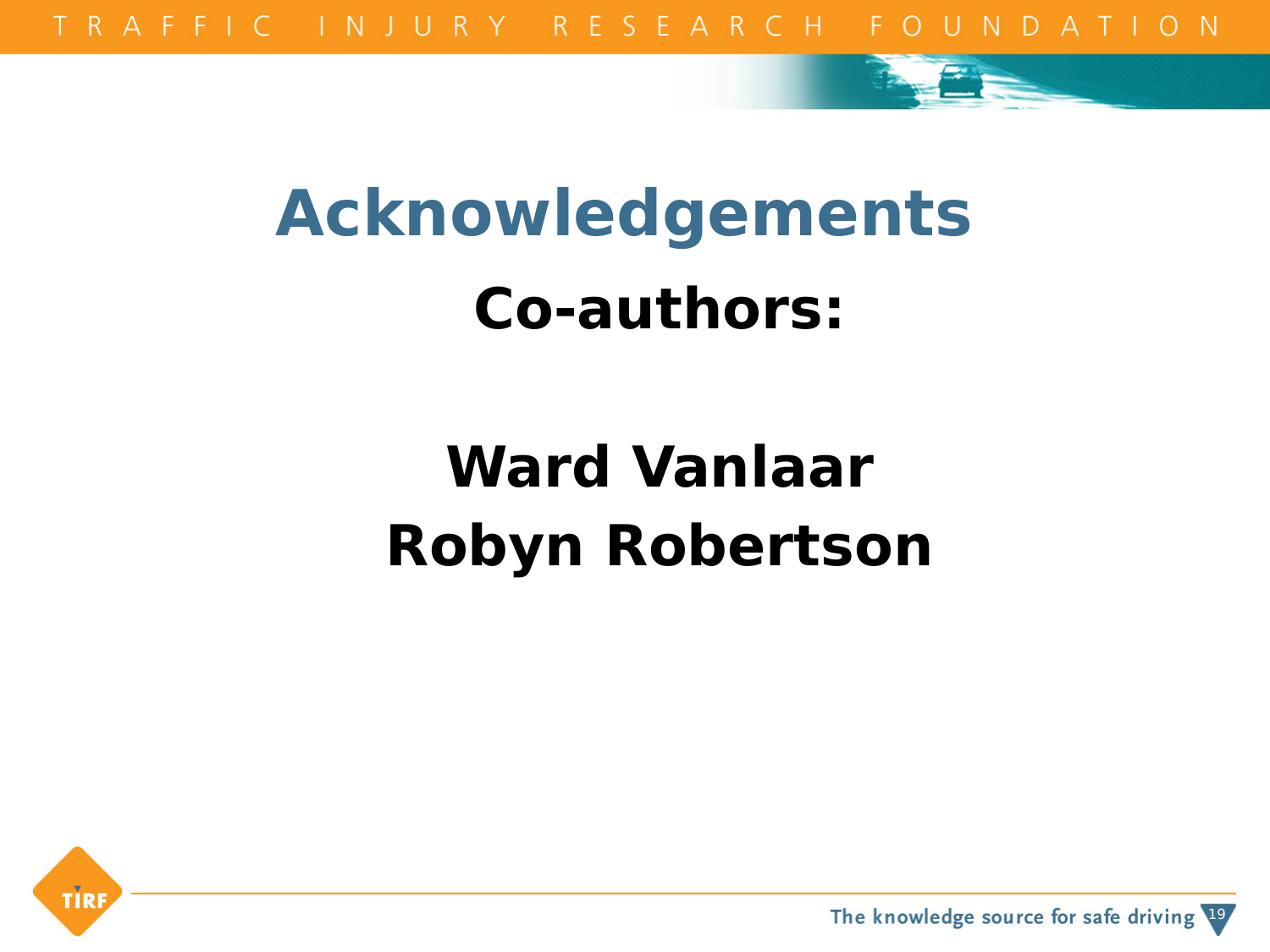

# Acknowledgements
Co-authors:

Ward Vanlaar
Robyn Robertson